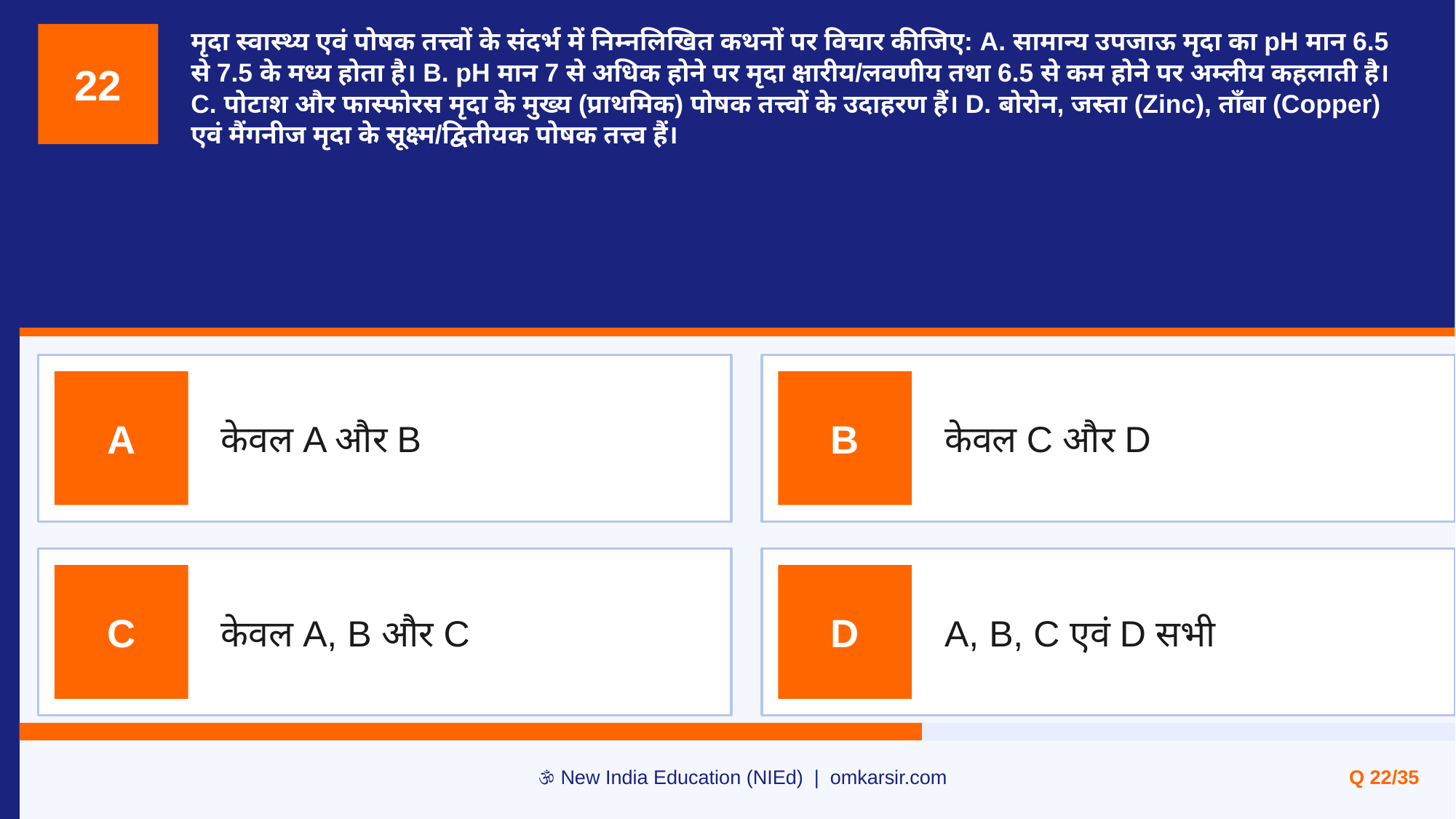

मृदा स्वास्थ्य एवं पोषक तत्त्वों के संदर्भ में निम्नलिखित कथनों पर विचार कीजिए: A. सामान्य उपजाऊ मृदा का pH मान 6.5 से 7.5 के मध्य होता है। B. pH मान 7 से अधिक होने पर मृदा क्षारीय/लवणीय तथा 6.5 से कम होने पर अम्लीय कहलाती है। C. पोटाश और फास्फोरस मृदा के मुख्य (प्राथमिक) पोषक तत्त्वों के उदाहरण हैं। D. बोरोन, जस्ता (Zinc), ताँबा (Copper) एवं मैंगनीज मृदा के सूक्ष्म/द्वितीयक पोषक तत्त्व हैं।
22

केवल A और B
केवल C और D
A
B

केवल A, B और C
A, B, C एवं D सभी
C
D

🕉️ New India Education (NIEd)  |  omkarsir.com
Q 22/35